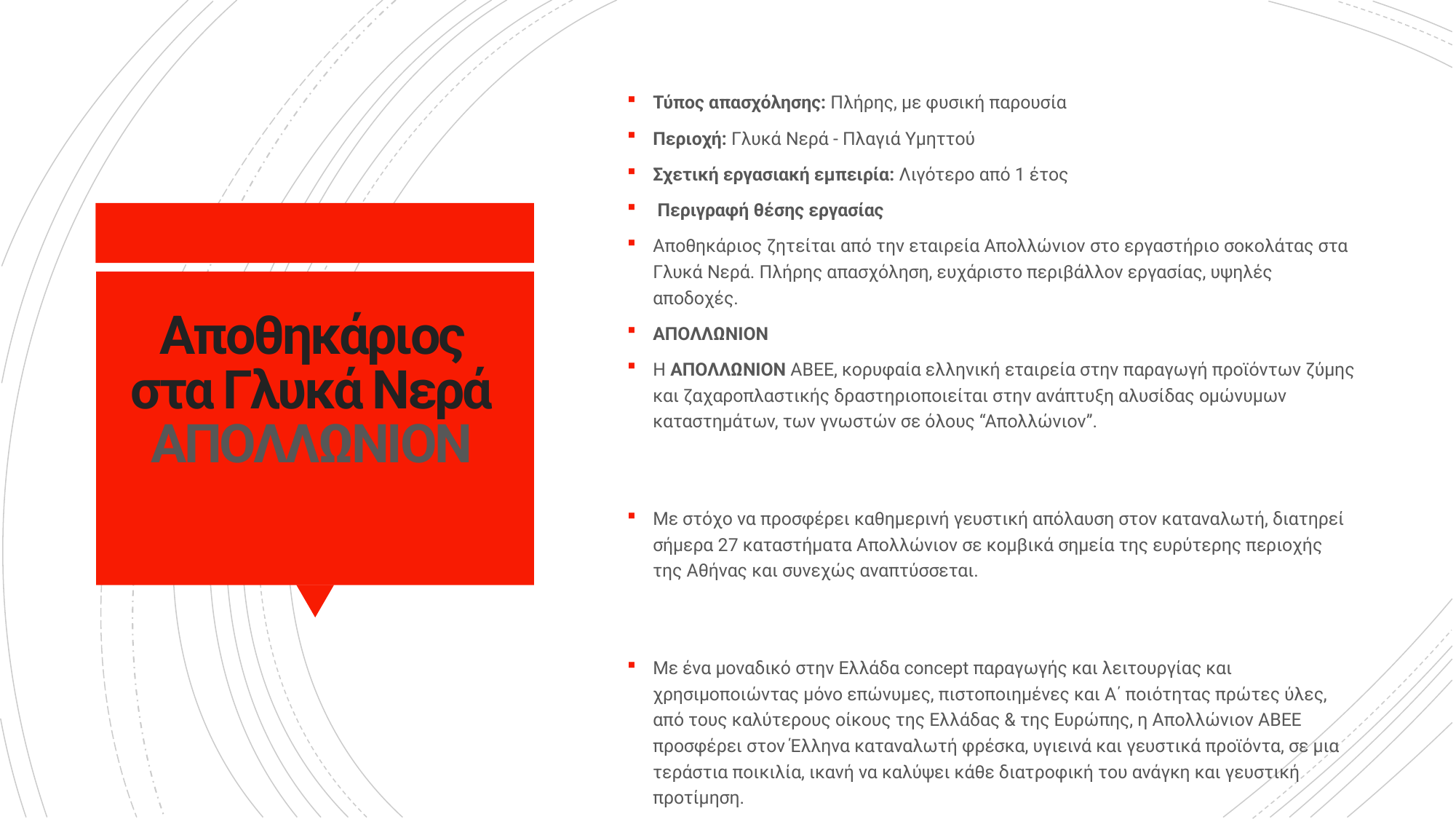

Τύπος απασχόλησης: Πλήρης, με φυσική παρουσία
Περιοχή: Γλυκά Νερά - Πλαγιά Υμηττού
Σχετική εργασιακή εμπειρία: Λιγότερο από 1 έτος
 Περιγραφή θέσης εργασίας
Αποθηκάριος ζητείται από την εταιρεία Απολλώνιον στο εργαστήριο σοκολάτας στα Γλυκά Νερά. Πλήρης απασχόληση, ευχάριστο περιβάλλον εργασίας, υψηλές αποδοχές.
ΑΠΟΛΛΩΝΙΟΝ
Η ΑΠΟΛΛΩΝΙΟΝ ΑΒΕΕ, κορυφαία ελληνική εταιρεία στην παραγωγή προϊόντων ζύμης και ζαχαροπλαστικής δραστηριοποιείται στην ανάπτυξη αλυσίδας ομώνυμων καταστημάτων, των γνωστών σε όλους “Απολλώνιον”.

Με στόχο να προσφέρει καθημερινή γευστική απόλαυση στον καταναλωτή, διατηρεί σήμερα 27 καταστήματα Απολλώνιον σε κομβικά σημεία της ευρύτερης περιοχής της Αθήνας και συνεχώς αναπτύσσεται.

Με ένα μοναδικό στην Ελλάδα concept παραγωγής και λειτουργίας και χρησιμοποιώντας μόνο επώνυμες, πιστοποιημένες και Α΄ ποιότητας πρώτες ύλες, από τους καλύτερους οίκους της Ελλάδας & της Ευρώπης, η Απολλώνιον ΑΒΕΕ προσφέρει στον Έλληνα καταναλωτή φρέσκα, υγιεινά και γευστικά προϊόντα, σε μια τεράστια ποικιλία, ικανή να καλύψει κάθε διατροφική του ανάγκη και γευστική προτίμηση.

# Αποθηκάριος στα Γλυκά Νερά ΑΠΟΛΛΩΝΙΟΝ